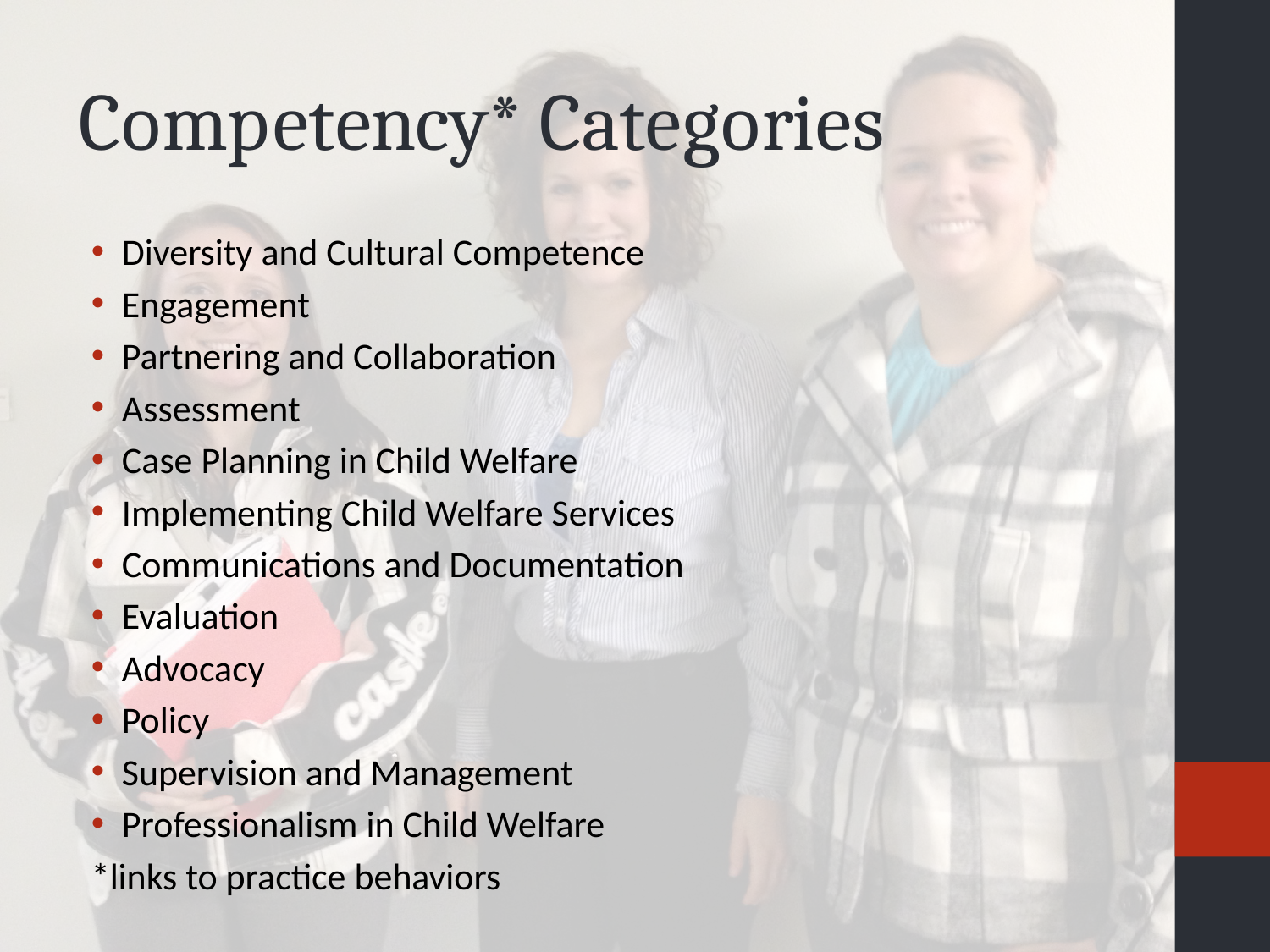

# Competency* Categories
Diversity and Cultural Competence
Engagement
Partnering and Collaboration
Assessment
Case Planning in Child Welfare
Implementing Child Welfare Services
Communications and Documentation
Evaluation
Advocacy
Policy
Supervision and Management
Professionalism in Child Welfare
*links to practice behaviors